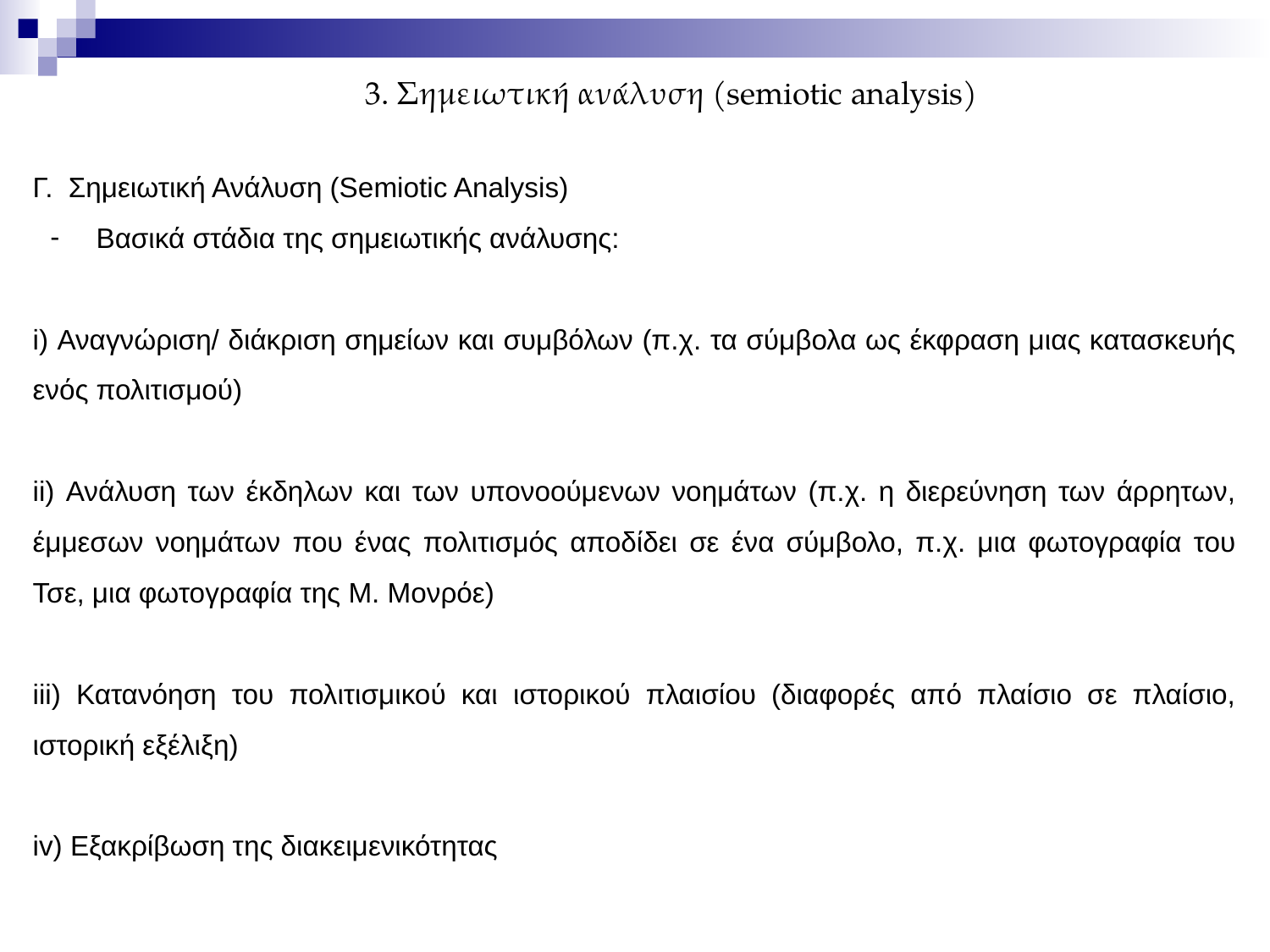

3. Σημειωτική ανάλυση (semiotic analysis)

Γ.  Σημειωτική Ανάλυση (Semiotic Analysis)
Βασικά στάδια της σημειωτικής ανάλυσης:

i) Αναγνώριση/ διάκριση σημείων και συμβόλων (π.χ. τα σύμβολα ως έκφραση μιας κατασκευής ενός πολιτισμού)

ii) Ανάλυση των έκδηλων και των υπονοούμενων νοημάτων (π.χ. η διερεύνηση των άρρητων, έμμεσων νοημάτων που ένας πολιτισμός αποδίδει σε ένα σύμβολο, π.χ. μια φωτογραφία του Τσε, μια φωτογραφία της Μ. Μονρόε)

iii) Κατανόηση του πολιτισμικού και ιστορικού πλαισίου (διαφορές από πλαίσιο σε πλαίσιο, ιστορική εξέλιξη)

iv) Εξακρίβωση της διακειμενικότητας